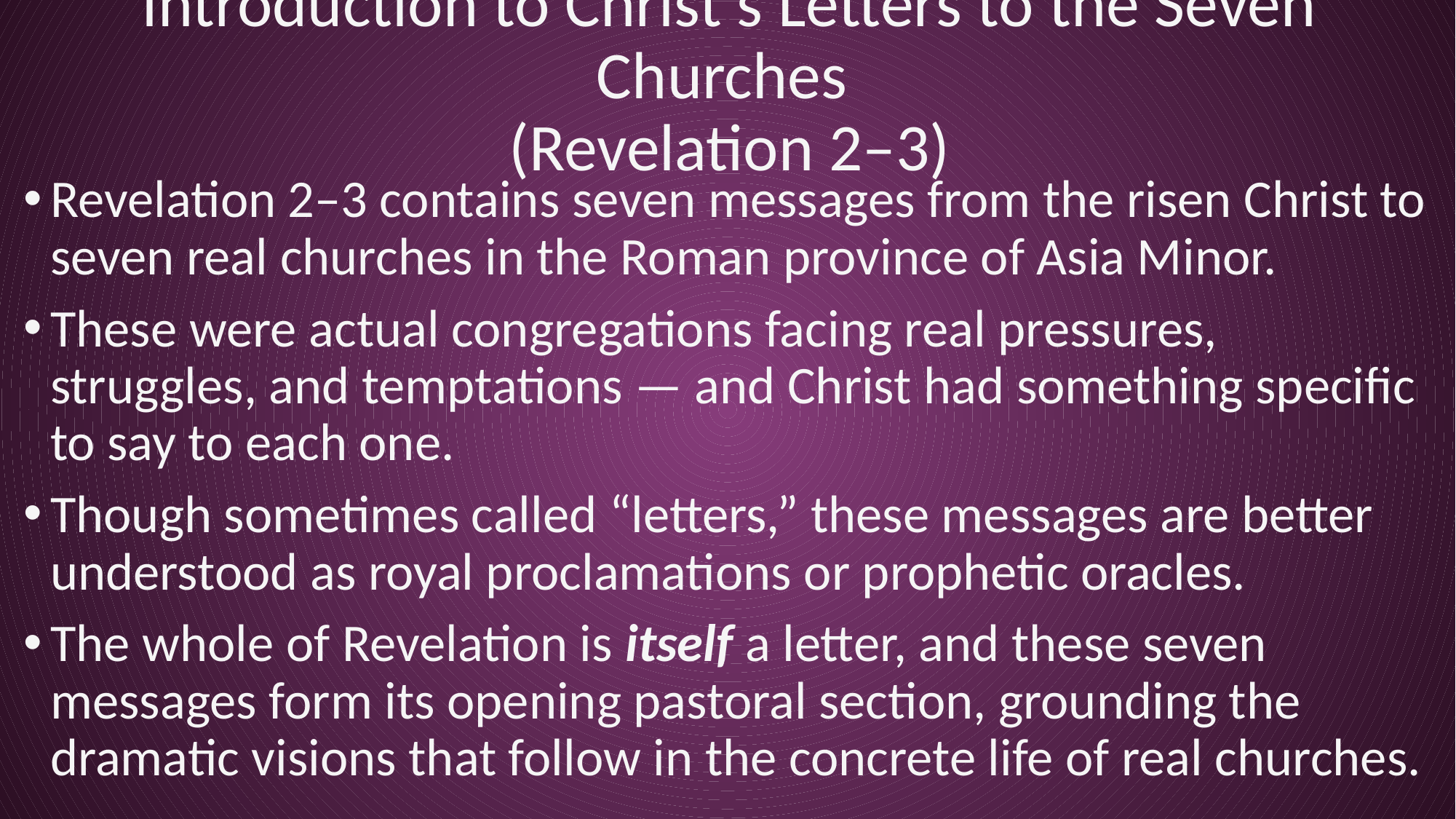

# Introduction to Christ's Letters to the Seven Churches (Revelation 2–3)
Revelation 2–3 contains seven messages from the risen Christ to seven real churches in the Roman province of Asia Minor.
These were actual congregations facing real pressures, struggles, and temptations — and Christ had something specific to say to each one.
Though sometimes called “letters,” these messages are better understood as royal proclamations or prophetic oracles.
The whole of Revelation is itself a letter, and these seven messages form its opening pastoral section, grounding the dramatic visions that follow in the concrete life of real churches.